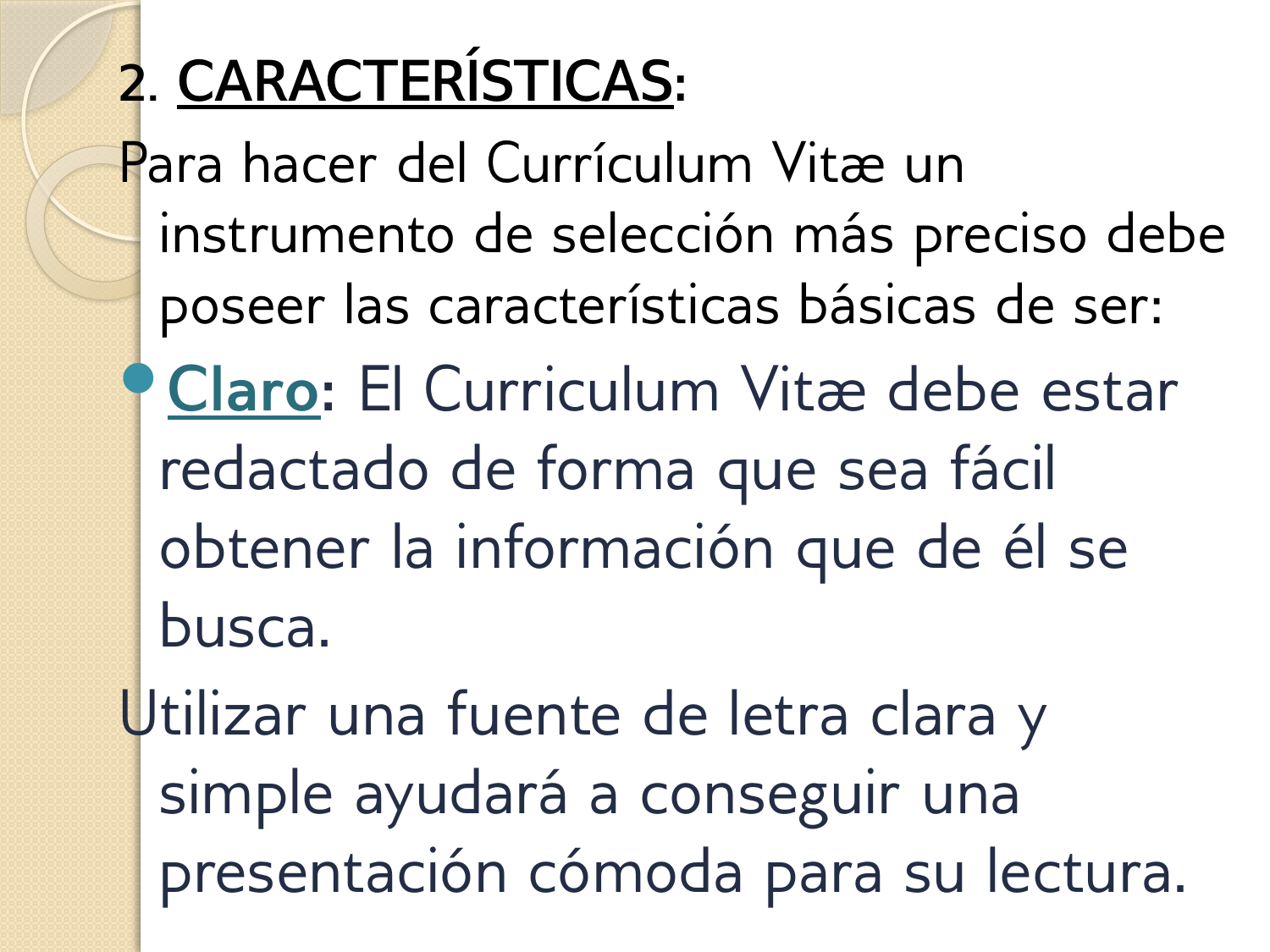

2. CARACTERÍSTICAS:
Para hacer del Currículum Vitae un instrumento de selección más preciso debe poseer las características básicas de ser:
Claro: El Curriculum Vitae debe estar redactado de forma que sea fácil obtener la información que de él se busca.
Utilizar una fuente de letra clara y simple ayudará a conseguir una presentación cómoda para su lectura.